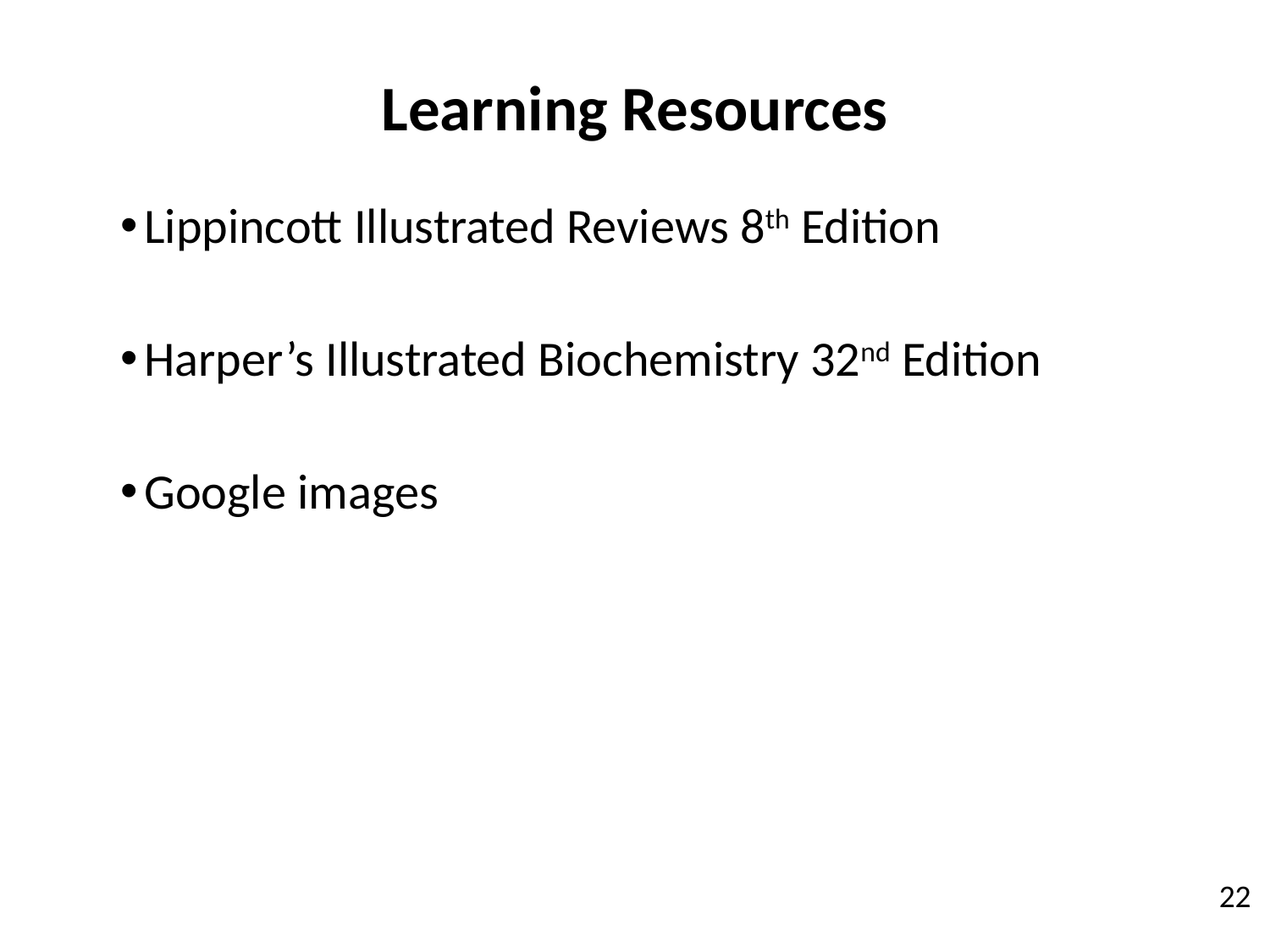

Learning Resources
Lippincott Illustrated Reviews 8th Edition

Harper’s Illustrated Biochemistry 32nd Edition

Google images

22